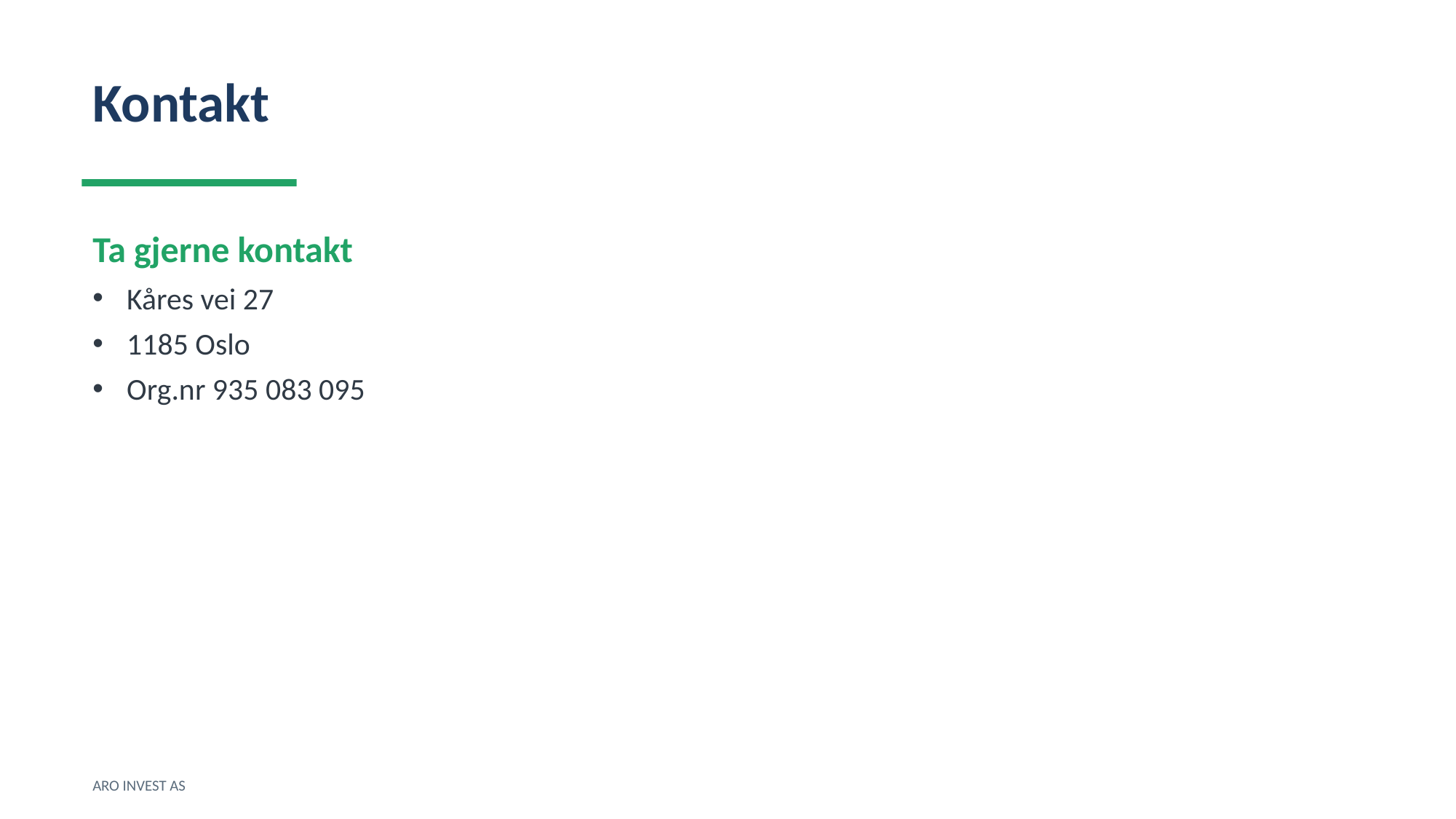

Kontakt

Ta gjerne kontakt
Kåres vei 27
1185 Oslo
Org.nr 935 083 095
ARO INVEST AS